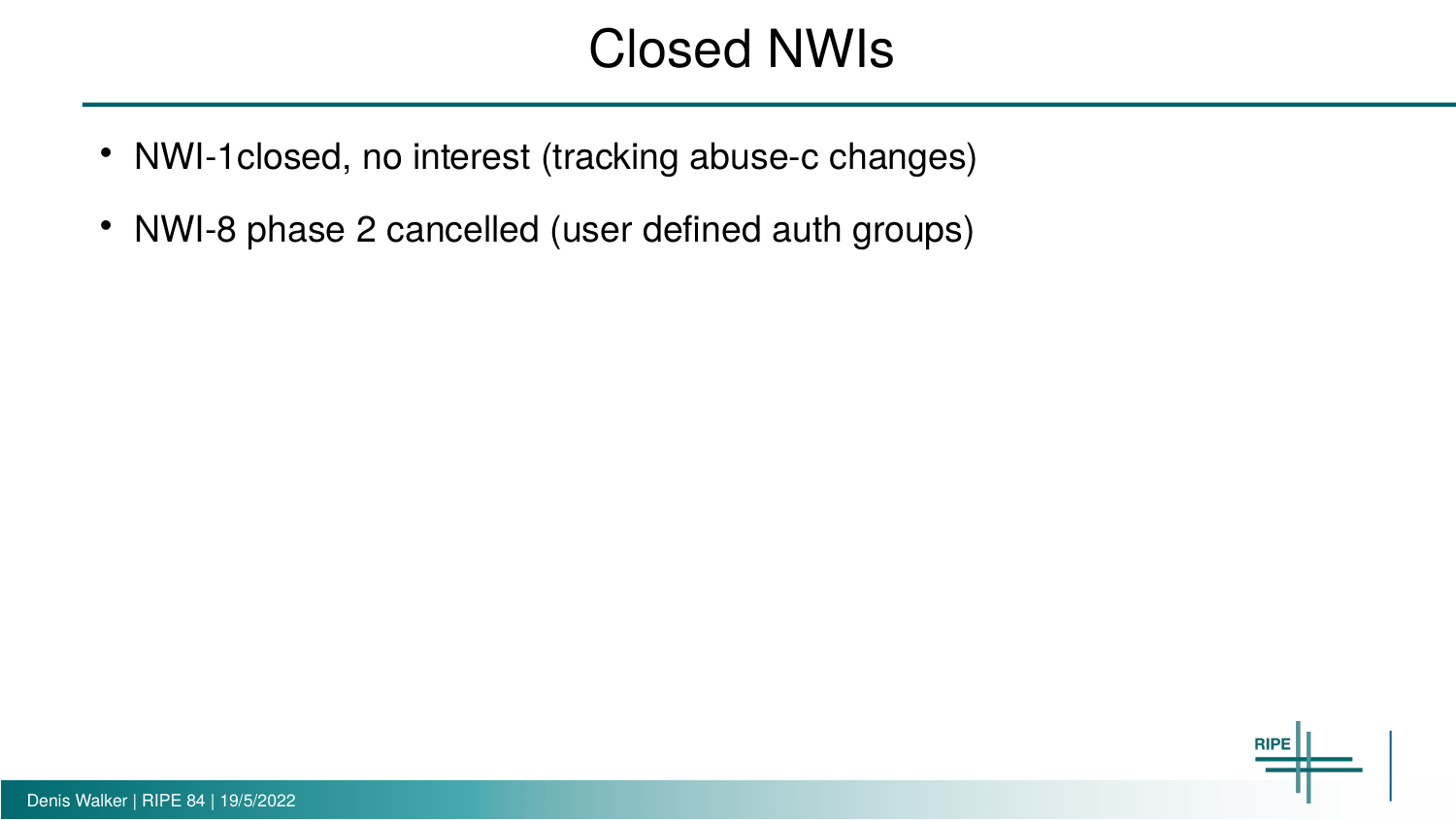

Closed NWIs
NWI-1closed, no interest (tracking abuse-c changes)
NWI-8 phase 2 cancelled (user defined auth groups)